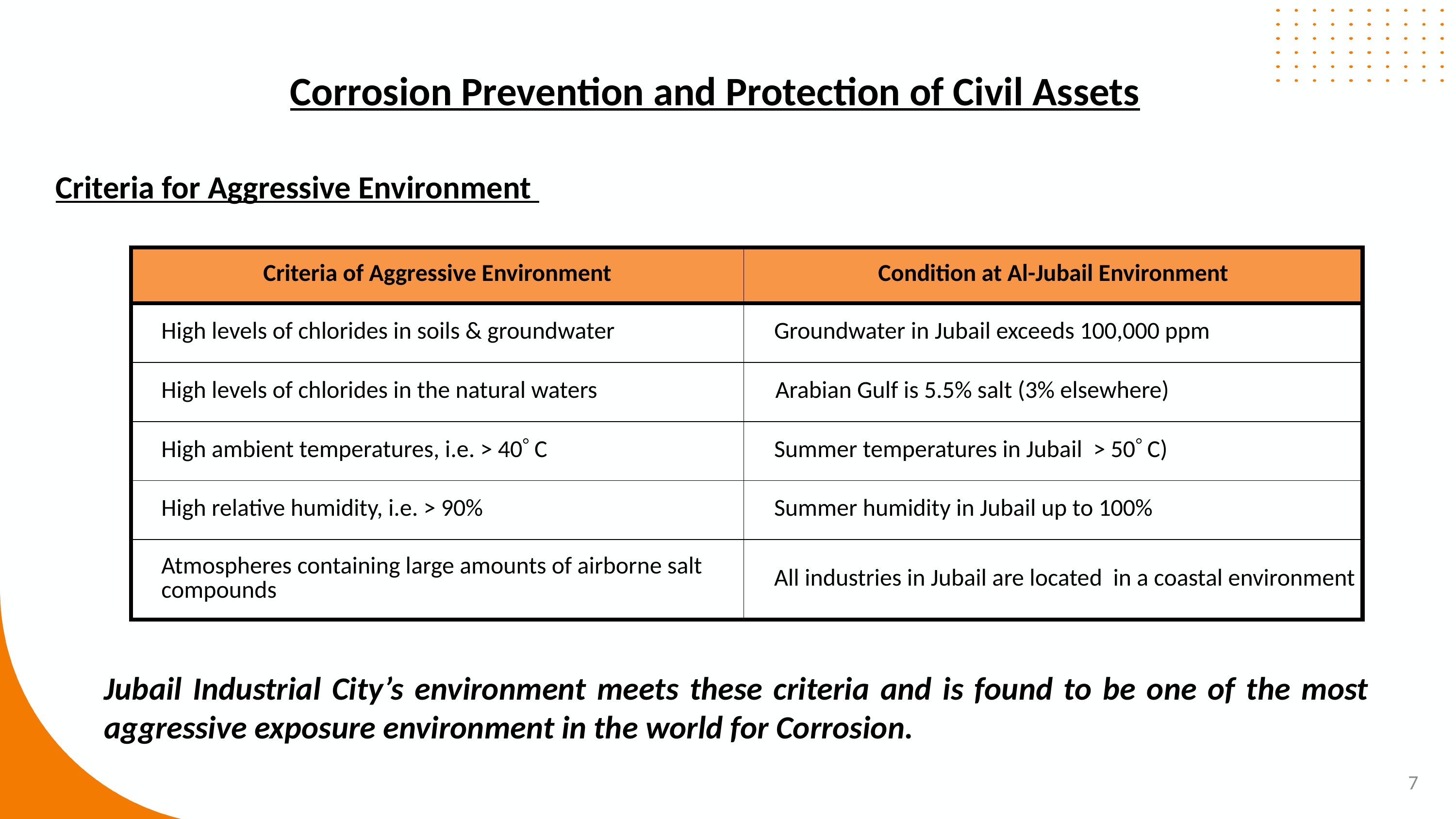

Corrosion Prevention and Protection of Civil Assets
Criteria for Aggressive Environment
| Criteria of Aggressive Environment | Condition at Al-Jubail Environment |
| --- | --- |
| High levels of chlorides in soils & groundwater | Groundwater in Jubail exceeds 100,000 ppm |
| High levels of chlorides in the natural waters | Arabian Gulf is 5.5% salt (3% elsewhere) |
| High ambient temperatures, i.e. > 40° C | Summer temperatures in Jubail > 50° C) |
| High relative humidity, i.e. > 90% | Summer humidity in Jubail up to 100% |
| Atmospheres containing large amounts of airborne salt compounds | All industries in Jubail are located in a coastal environment |

Jubail Industrial City’s environment meets these criteria and is found to be one of the most aggressive exposure environment in the world for Corrosion.
7